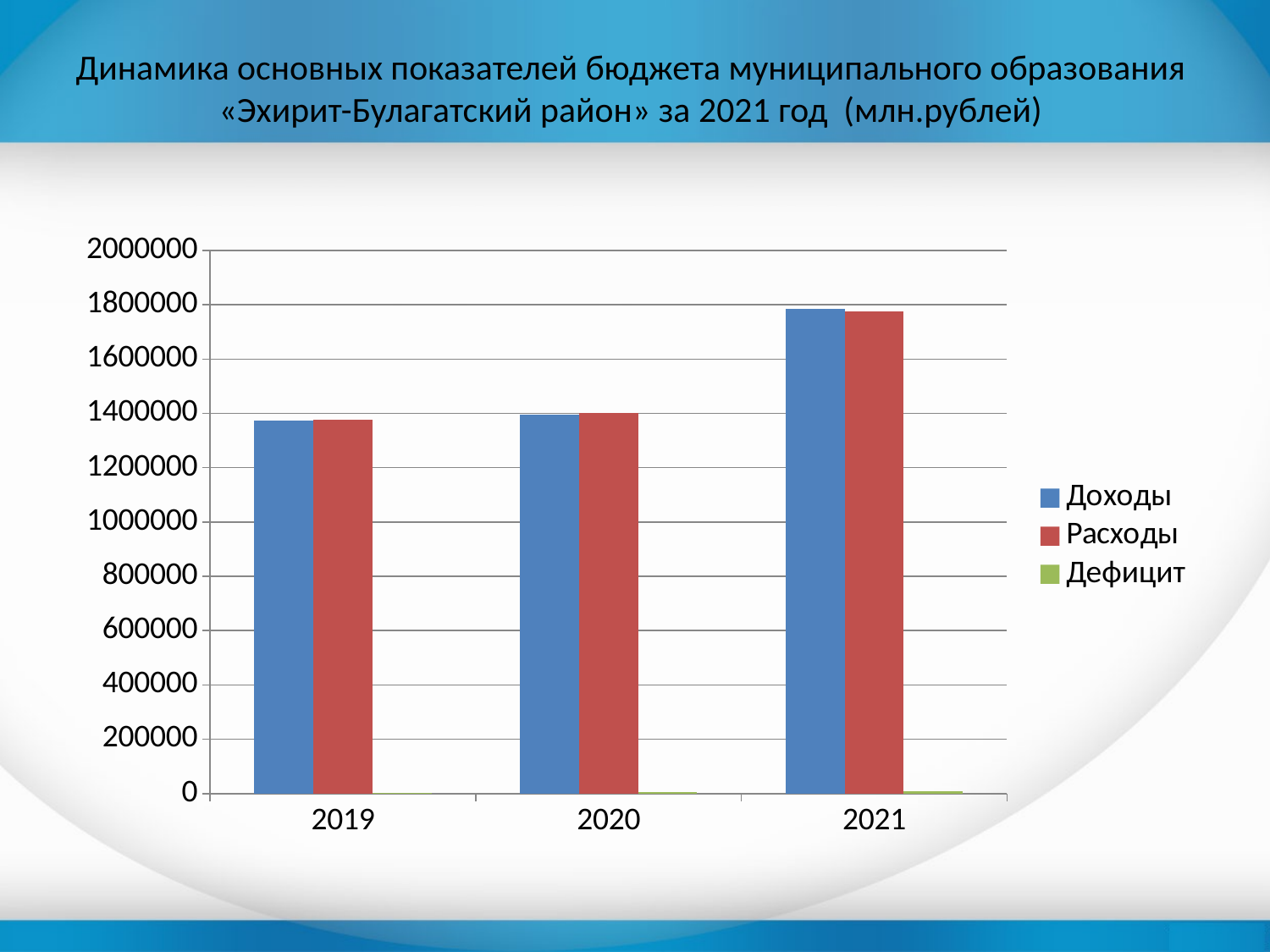

# Динамика основных показателей бюджета муниципального образования «Эхирит-Булагатский район» за 2021 год  (млн.рублей)

### Chart

| Category | Доходы | Расходы | Дефицит |
|---|---|---|---|
| 2019 | 1374998.8 | 1377098.3 | 2099.5 |
| 2020 | 1395894.5 | 1401336.6 | 5442.0 |
| 2021 | 1784638.3 | 1774872.8 | 9765.5 |